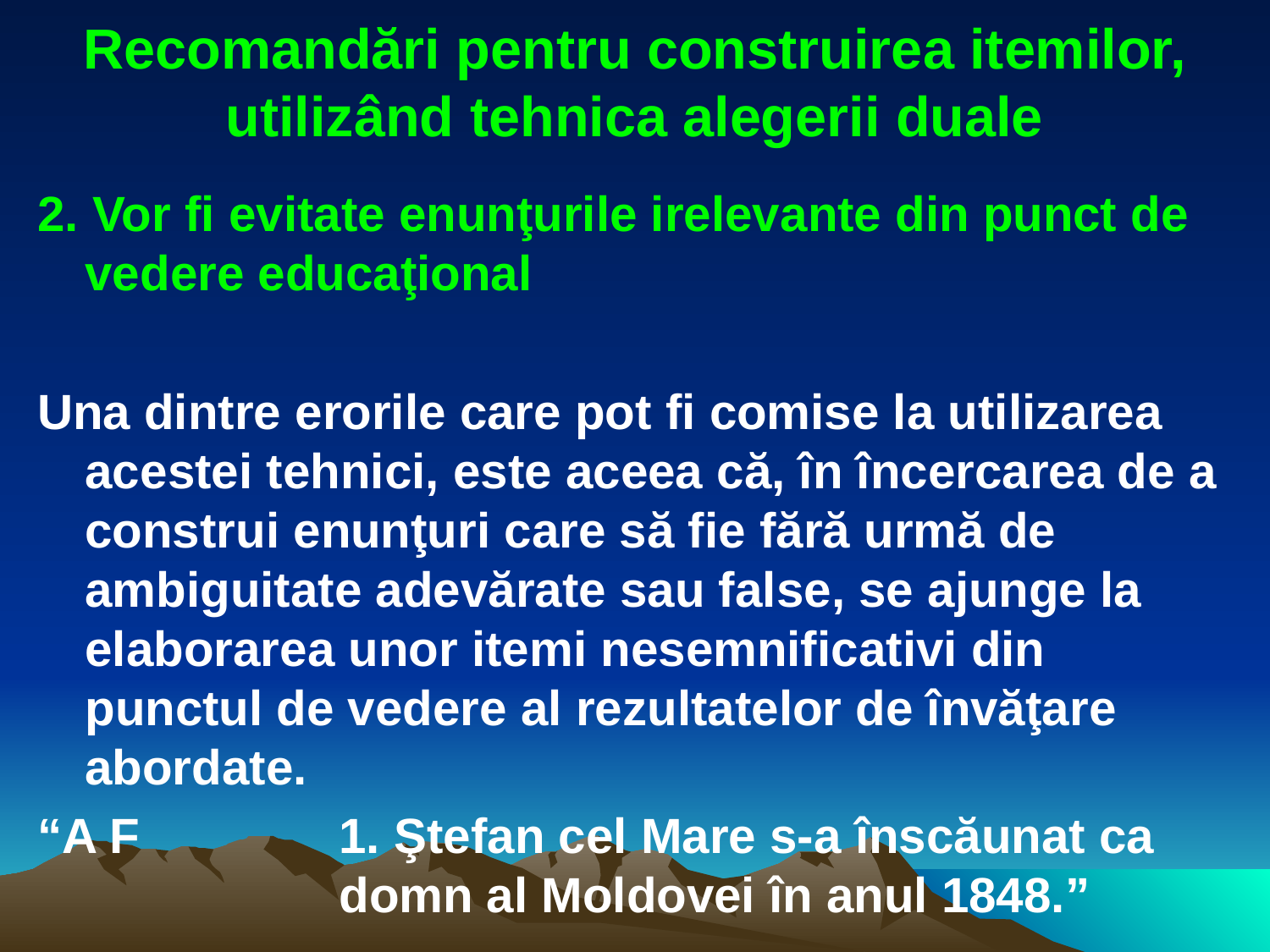

# Recomandări pentru construirea itemilor, utilizând tehnica alegerii duale
2. Vor fi evitate enunţurile irelevante din punct de vedere educaţional

Una dintre erorile care pot fi comise la utilizarea acestei tehnici, este aceea că, în încercarea de a construi enunţuri care să fie fără urmă de ambiguitate adevărate sau false, se ajunge la elaborarea unor itemi nesemnificativi din punctul de vedere al rezultatelor de învăţare abordate.
“A F 		1. Ştefan cel Mare s-a înscăunat ca 			domn al Moldovei în anul 1848.”